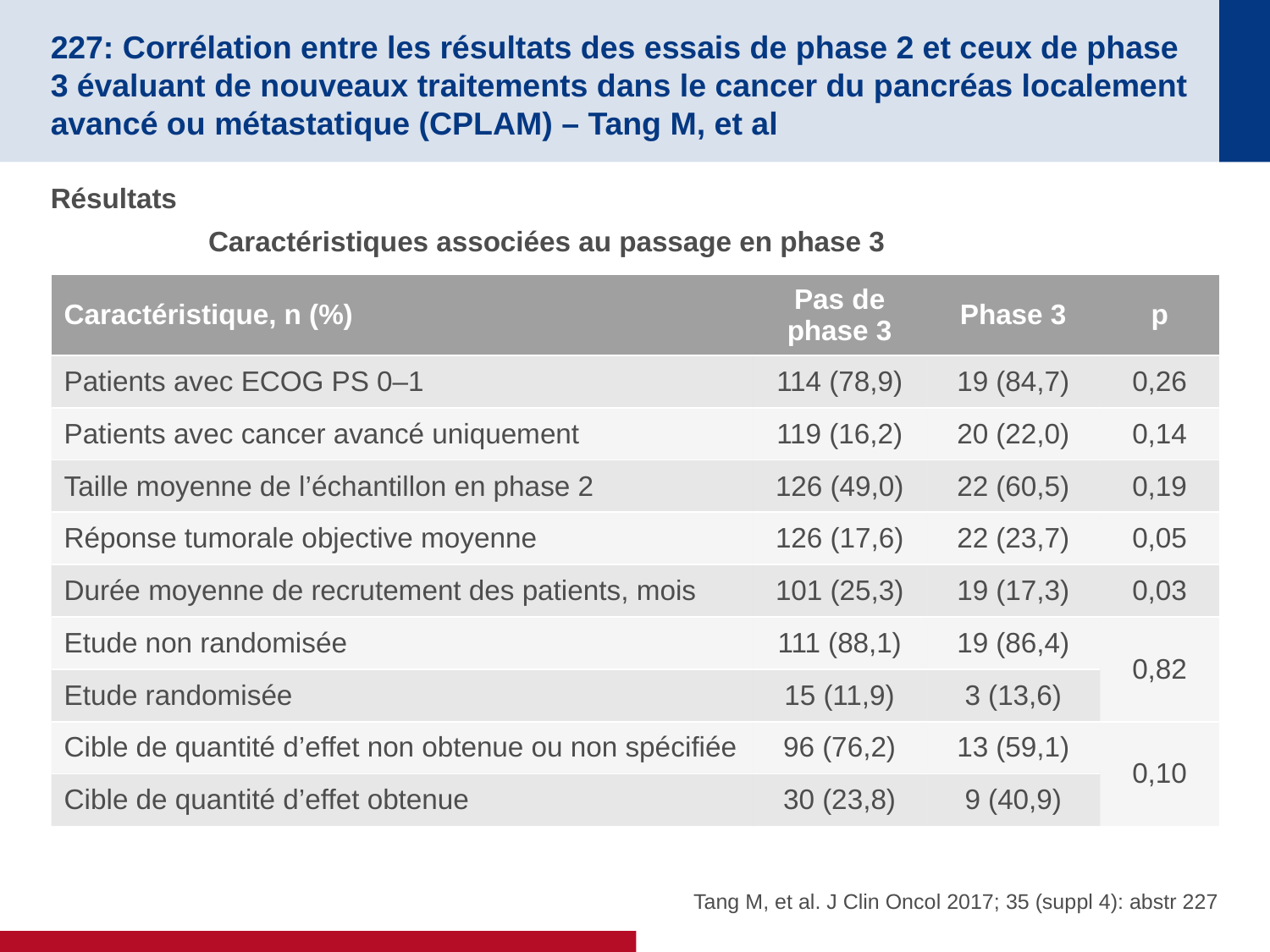

# 227: Corrélation entre les résultats des essais de phase 2 et ceux de phase 3 évaluant de nouveaux traitements dans le cancer du pancréas localement avancé ou métastatique (CPLAM) – Tang M, et al
Résultats
Caractéristiques associées au passage en phase 3
| Caractéristique, n (%) | Pas de phase 3 | Phase 3 | p |
| --- | --- | --- | --- |
| Patients avec ECOG PS 0–1 | 114 (78,9) | 19 (84,7) | 0,26 |
| Patients avec cancer avancé uniquement | 119 (16,2) | 20 (22,0) | 0,14 |
| Taille moyenne de l’échantillon en phase 2 | 126 (49,0) | 22 (60,5) | 0,19 |
| Réponse tumorale objective moyenne | 126 (17,6) | 22 (23,7) | 0,05 |
| Durée moyenne de recrutement des patients, mois | 101 (25,3) | 19 (17,3) | 0,03 |
| Etude non randomisée | 111 (88,1) | 19 (86,4) | 0,82 |
| Etude randomisée | 15 (11,9) | 3 (13,6) |  |
| Cible de quantité d’effet non obtenue ou non spécifiée | 96 (76,2) | 13 (59,1) | 0,10 |
| Cible de quantité d’effet obtenue | 30 (23,8) | 9 (40,9) |  |
Tang M, et al. J Clin Oncol 2017; 35 (suppl 4): abstr 227